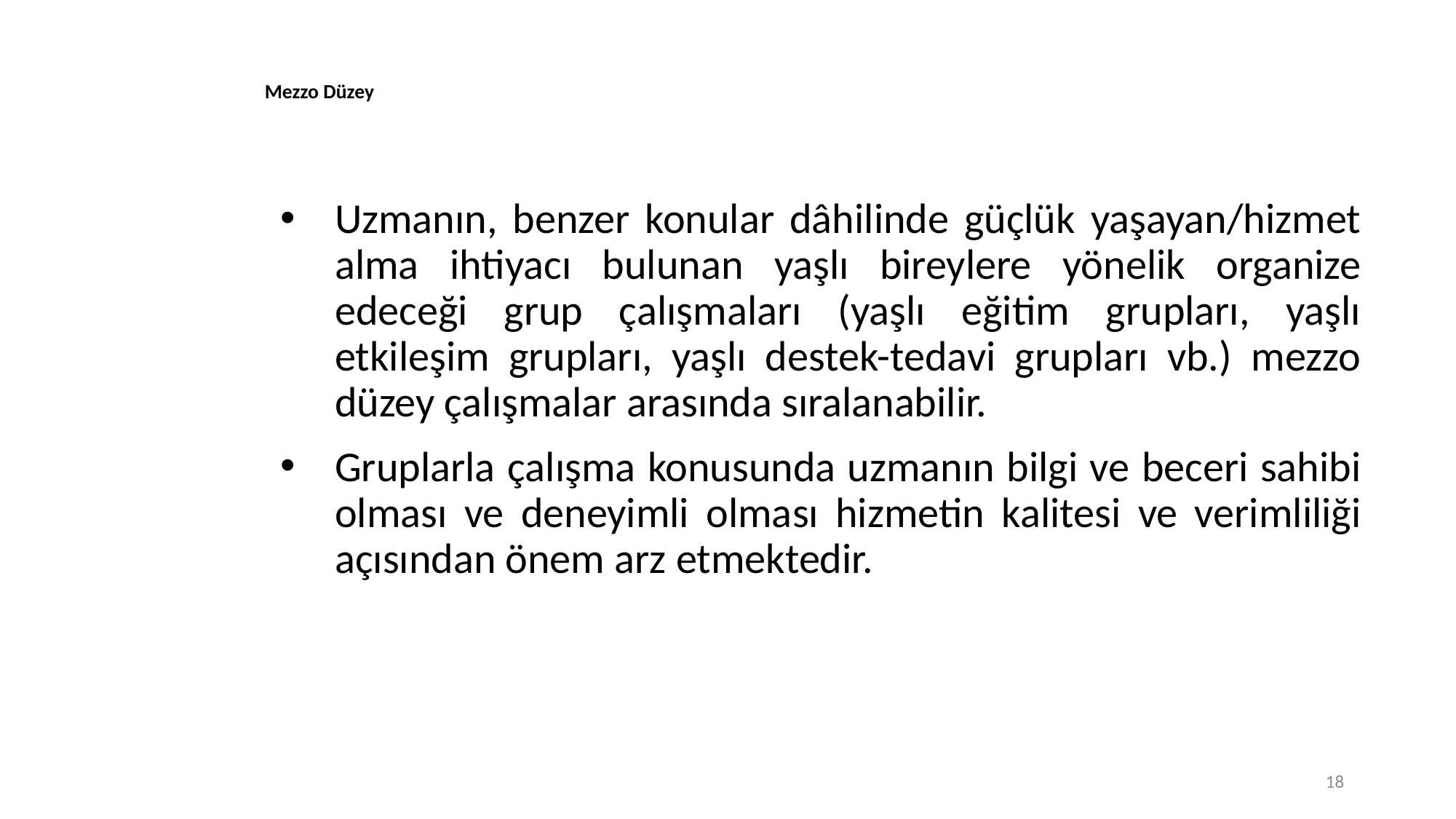

# Mezzo Düzey

Uzmanın, benzer konular dâhilinde güçlük yaşayan/hizmet alma ihtiyacı bulunan yaşlı bireylere yönelik organize edeceği grup çalışmaları (yaşlı eğitim grupları, yaşlı etkileşim grupları, yaşlı destek-tedavi grupları vb.) mezzo düzey çalışmalar arasında sıralanabilir.
Gruplarla çalışma konusunda uzmanın bilgi ve beceri sahibi olması ve deneyimli olması hizmetin kalitesi ve verimliliği açısından önem arz etmektedir.

18